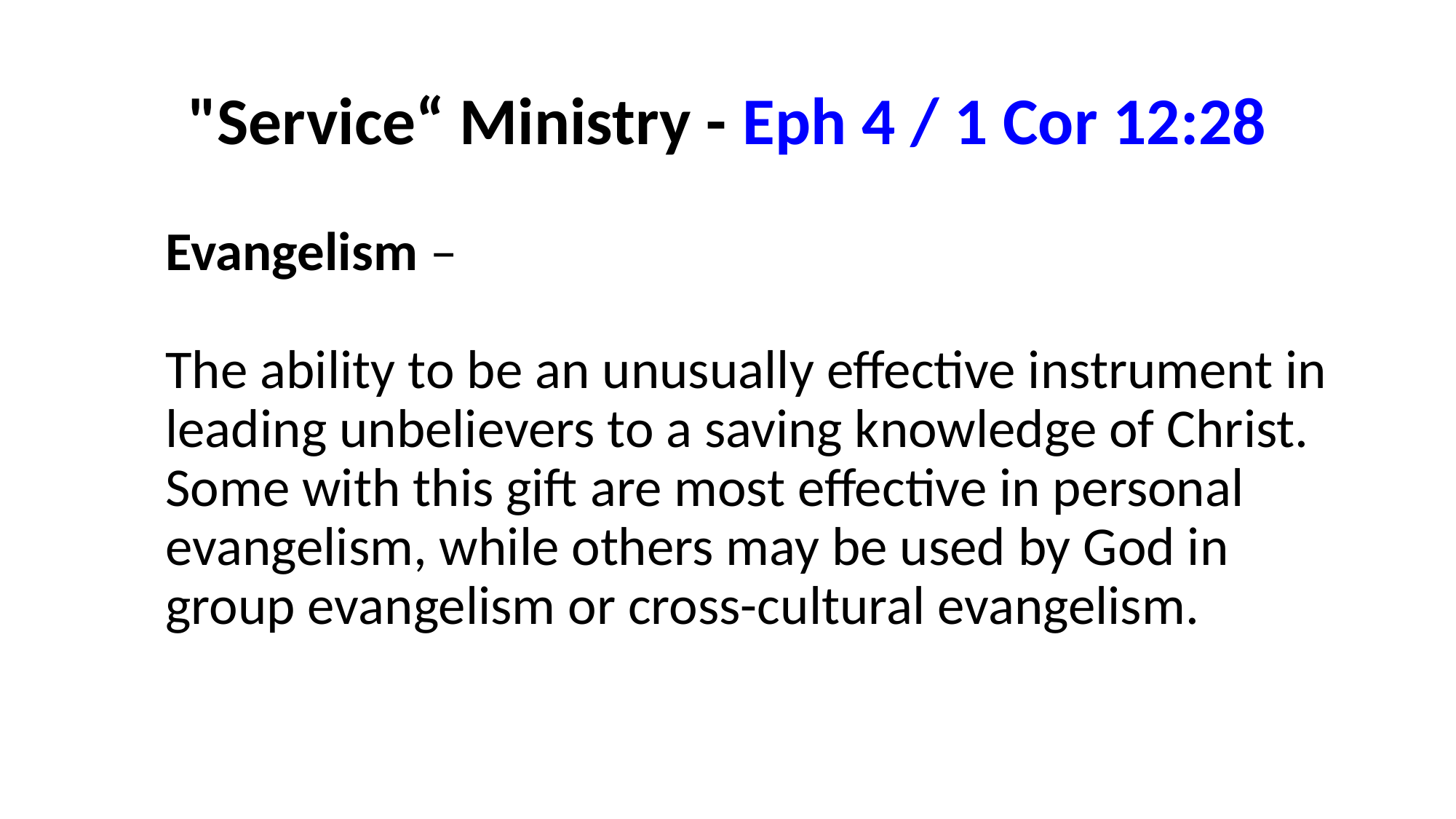

# "Service“ Ministry - Eph 4 / 1 Cor 12:28
Evangelism –

The ability to be an unusually effective instrument in leading unbelievers to a saving knowledge of Christ. Some with this gift are most effective in personal evangelism, while others may be used by God in group evangelism or cross-cultural evangelism.